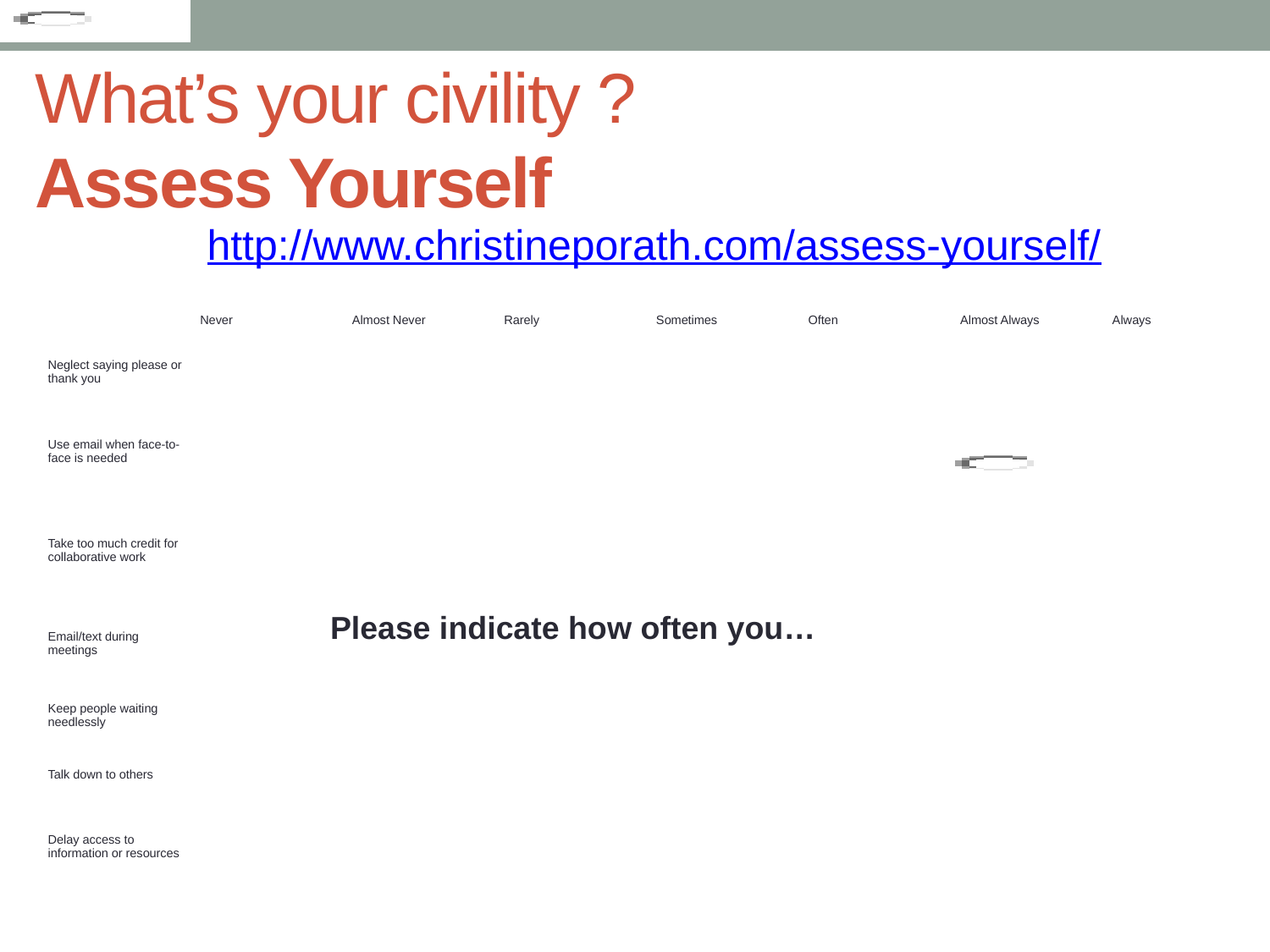

# What’s your civility ? Assess Yourself
http://www.christineporath.com/assess-yourself/

|  | Never | Almost Never | Rarely | Sometimes | Often | Almost Always | Always |
| --- | --- | --- | --- | --- | --- | --- | --- |
| Neglect saying please or thank you |  |  |  |  |  |  |  |
| Use email when face-to-face is needed |  |  |  |  |  |  |  |
| Take too much credit for collaborative work |  |  |  |  |  |  |  |
| Email/text during meetings |  |  |  |  |  |  |  |
| Keep people waiting needlessly |  |  |  |  |  |  |  |
| Talk down to others |  |  |  |  |  |  |  |
| Delay access to information or resources |  |  |  |  |  |  |  |
Please indicate how often you…